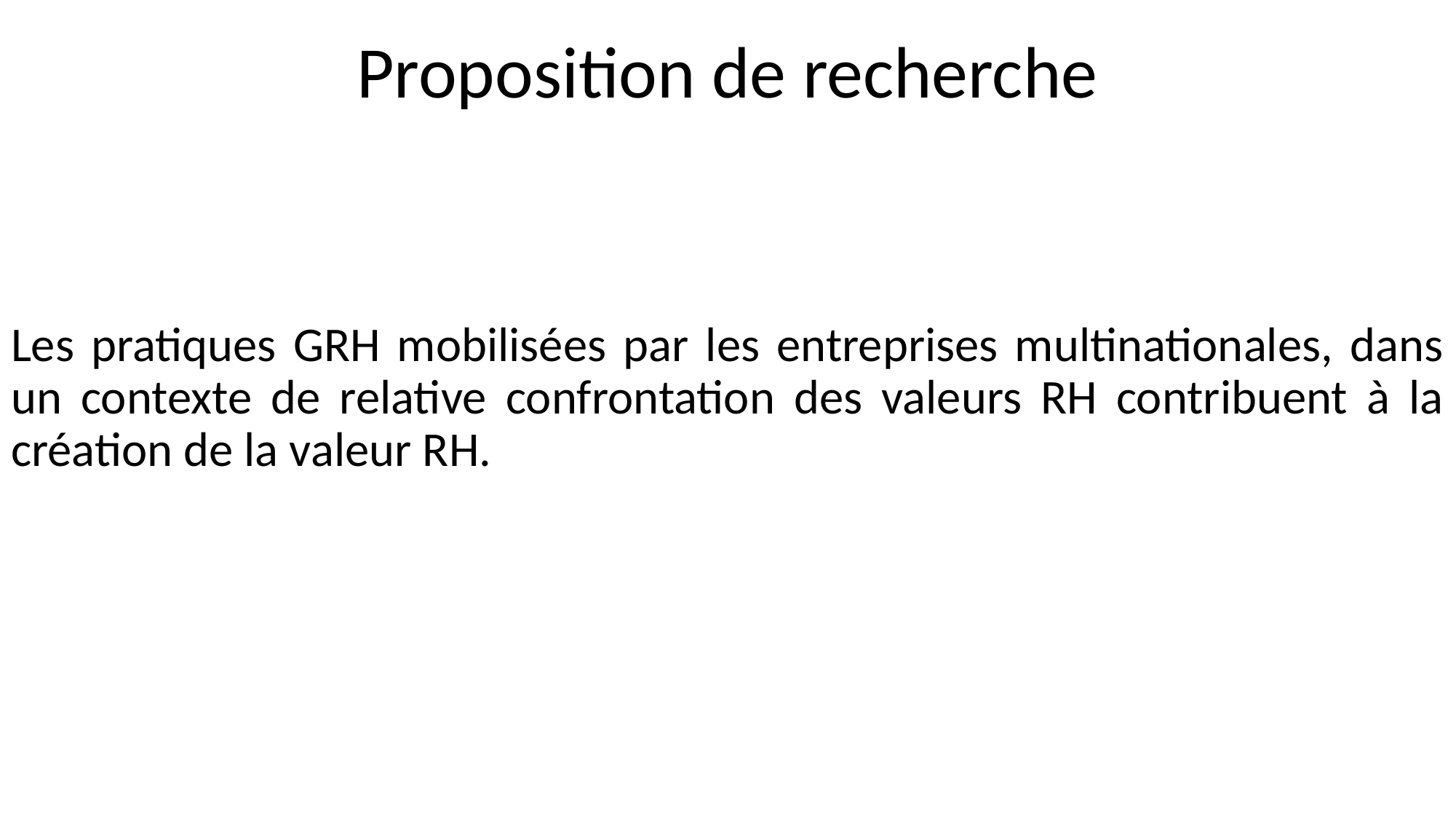

# Proposition de recherche
Les pratiques GRH mobilisées par les entreprises multinationales, dans un contexte de relative confrontation des valeurs RH contribuent à la création de la valeur RH.